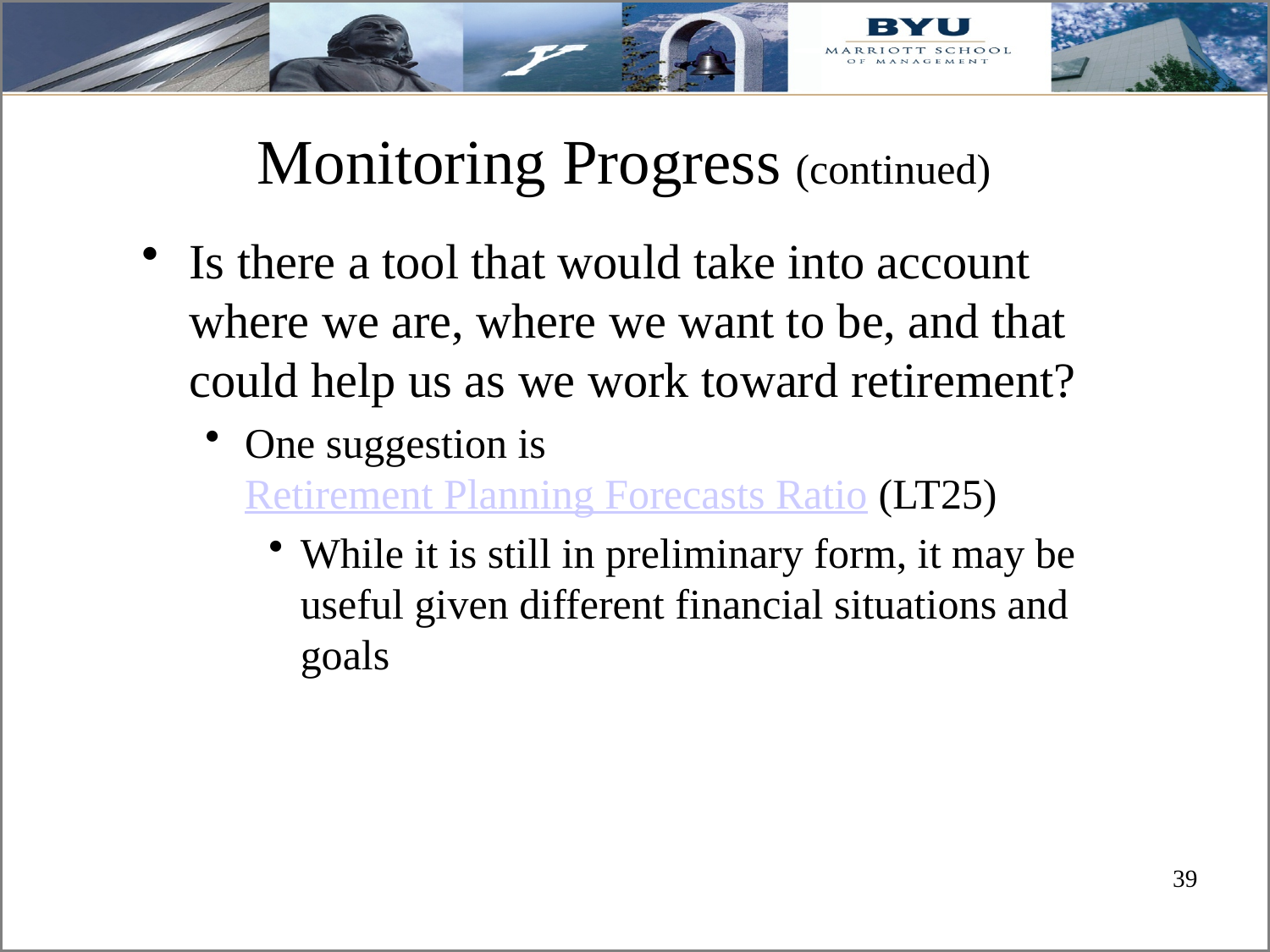

# Monitoring Progress (continued)
Is there a tool that would take into account where we are, where we want to be, and that could help us as we work toward retirement?
One suggestion is  Retirement Planning Forecasts Ratio (LT25)
While it is still in preliminary form, it may be useful given different financial situations and goals